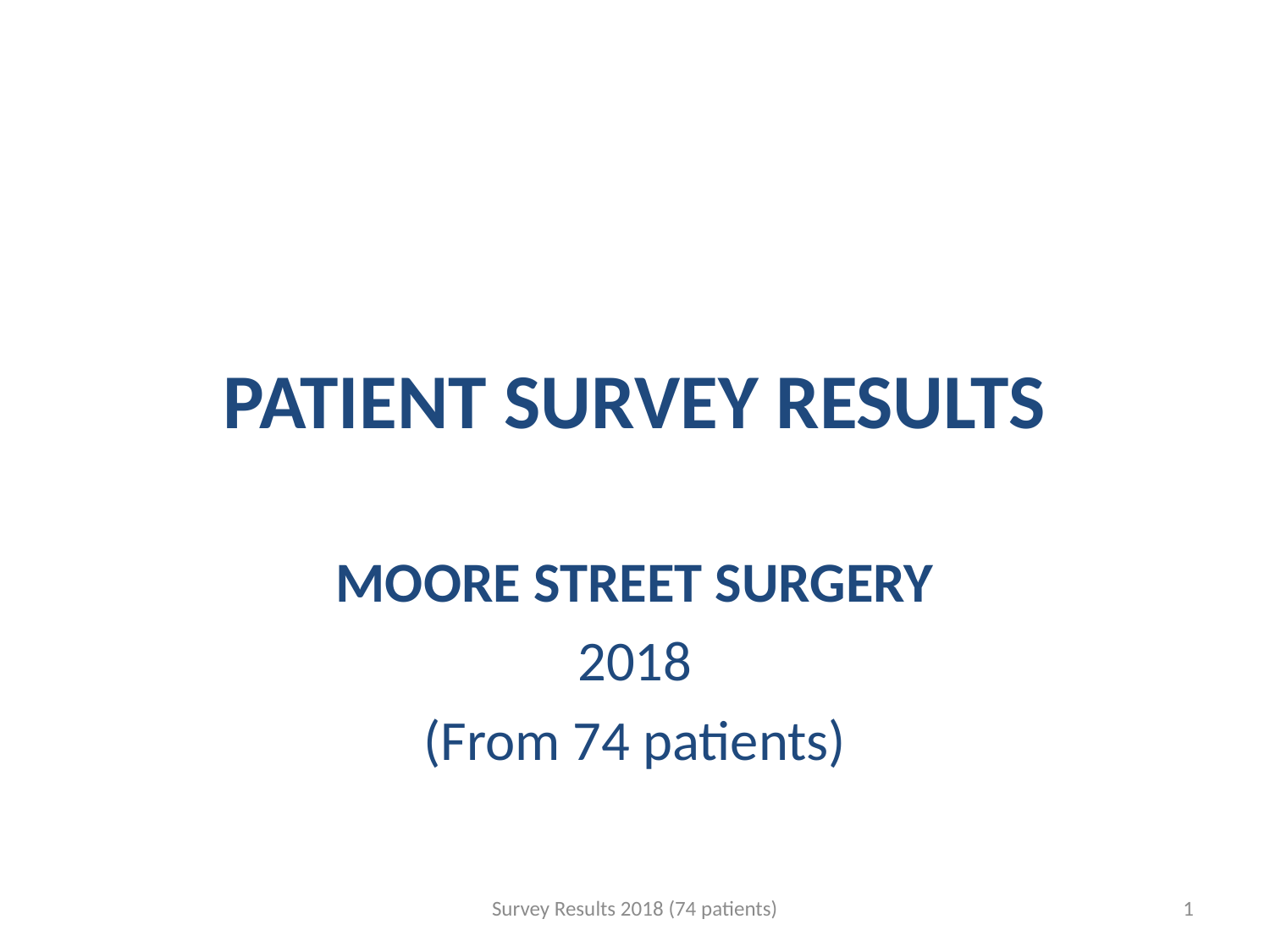

# PATIENT SURVEY RESULTS
MOORE STREET SURGERY
2018
(From 74 patients)
Survey Results 2018 (74 patients)
1